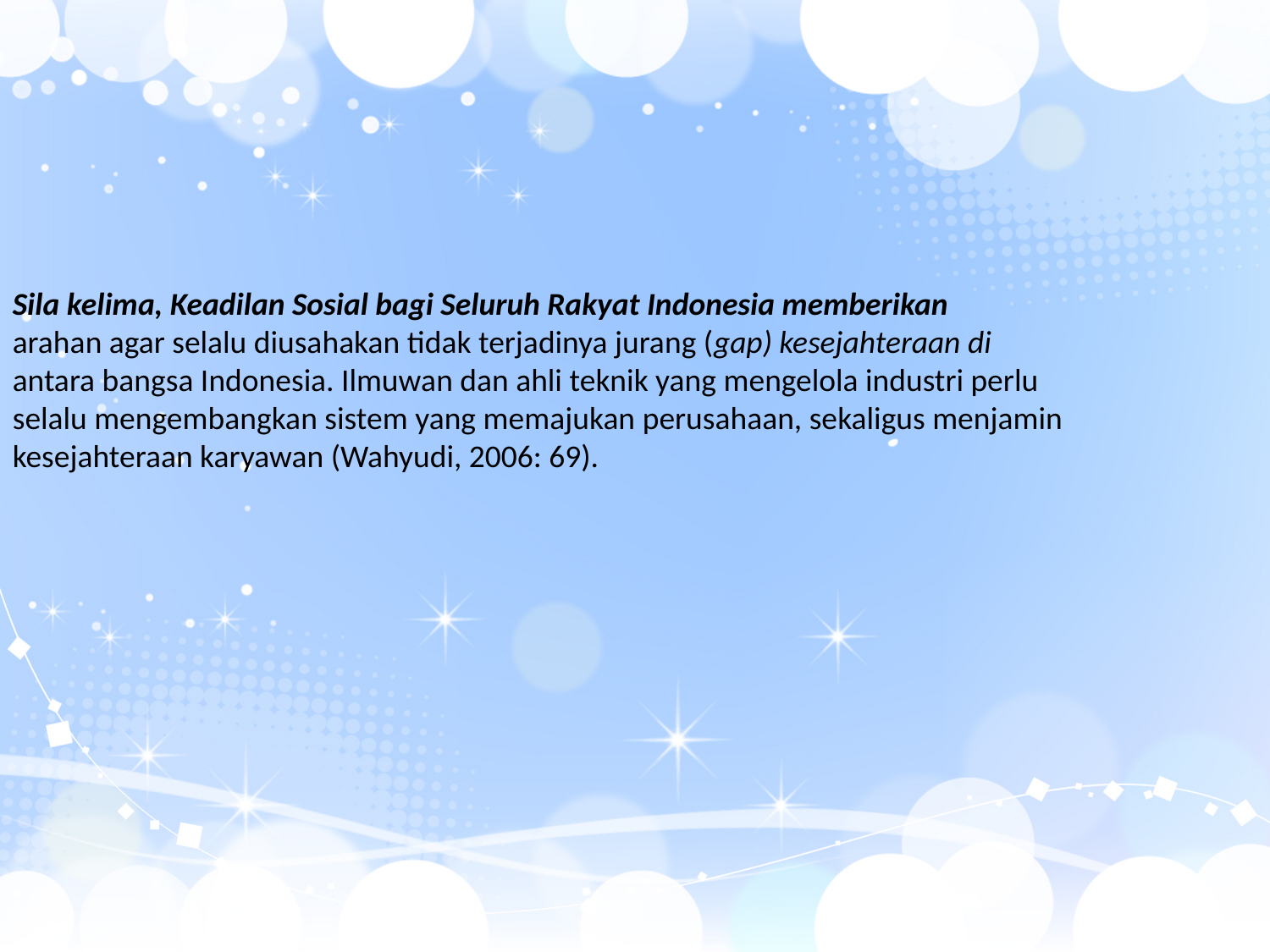

Sila kelima, Keadilan Sosial bagi Seluruh Rakyat Indonesia memberikan
arahan agar selalu diusahakan tidak terjadinya jurang (gap) kesejahteraan di
antara bangsa Indonesia. Ilmuwan dan ahli teknik yang mengelola industri perlu
selalu mengembangkan sistem yang memajukan perusahaan, sekaligus menjamin
kesejahteraan karyawan (Wahyudi, 2006: 69).